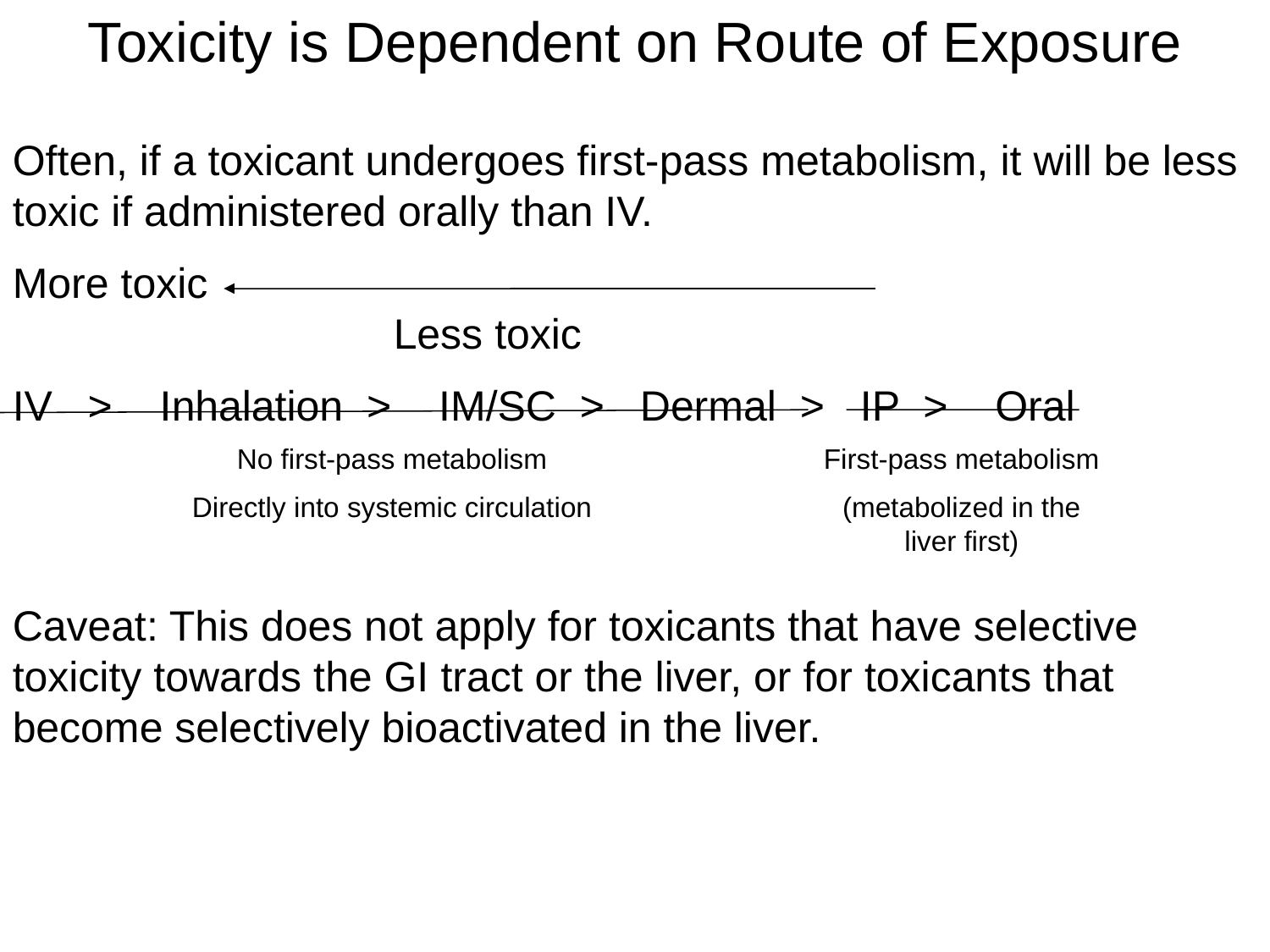

Toxicity is Dependent on Route of Exposure

Often, if a toxicant undergoes first-pass metabolism, it will be less toxic if administered orally than IV.
More toxic											Less toxic
IV   >    Inhalation  >    IM/SC  >   Dermal  >   IP  >    Oral

No first-pass metabolism
Directly into systemic circulation
First-pass metabolism
(metabolized in the liver first)
Caveat: This does not apply for toxicants that have selective toxicity towards the GI tract or the liver, or for toxicants that become selectively bioactivated in the liver.